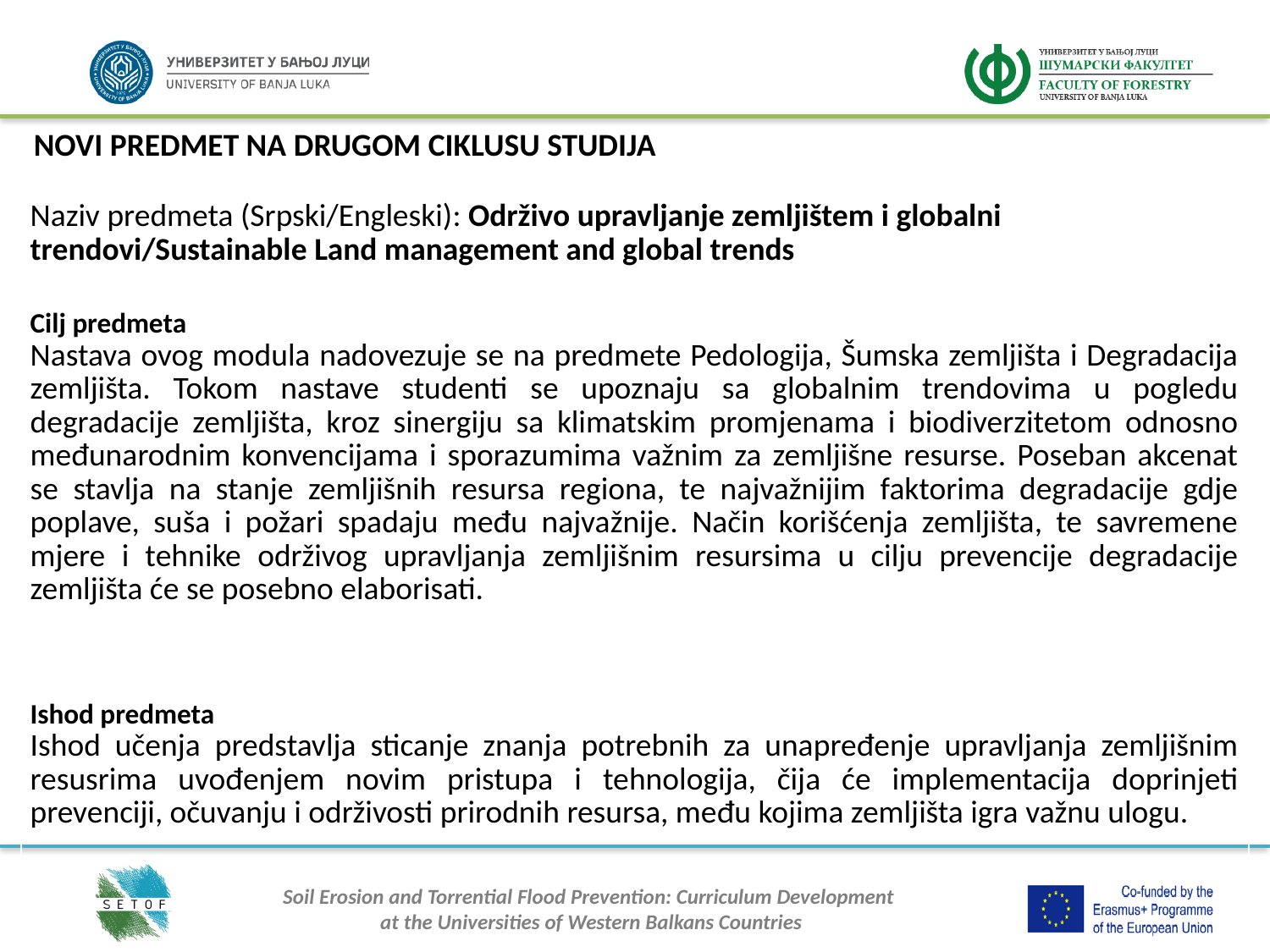

NOVI PREDMET NA DRUGOM CIKLUSU STUDIJA
| Naziv predmeta (Srpski/Engleski): Održivo upravljanje zemljištem i globalni trendovi/Sustainable Land management and global trends |
| --- |
|  |
| Cilj predmeta Nastava ovog modula nadovezuje se na predmete Pedologija, Šumska zemljišta i Degradacija zemljišta. Tokom nastave studenti se upoznaju sa globalnim trendovima u pogledu degradacije zemljišta, kroz sinergiju sa klimatskim promjenama i biodiverzitetom odnosno međunarodnim konvencijama i sporazumima važnim za zemljišne resurse. Poseban akcenat se stavlja na stanje zemljišnih resursa regiona, te najvažnijim faktorima degradacije gdje poplave, suša i požari spadaju među najvažnije. Način korišćenja zemljišta, te savremene mjere i tehnike održivog upravljanja zemljišnim resursima u cilju prevencije degradacije zemljišta će se posebno elaborisati. |
| Ishod predmeta Ishod učenja predstavlja sticanje znanja potrebnih za unapređenje upravljanja zemljišnim resusrima uvođenjem novim pristupa i tehnologija, čija će implementacija doprinjeti prevenciji, očuvanju i održivosti prirodnih resursa, među kojima zemljišta igra važnu ulogu. |